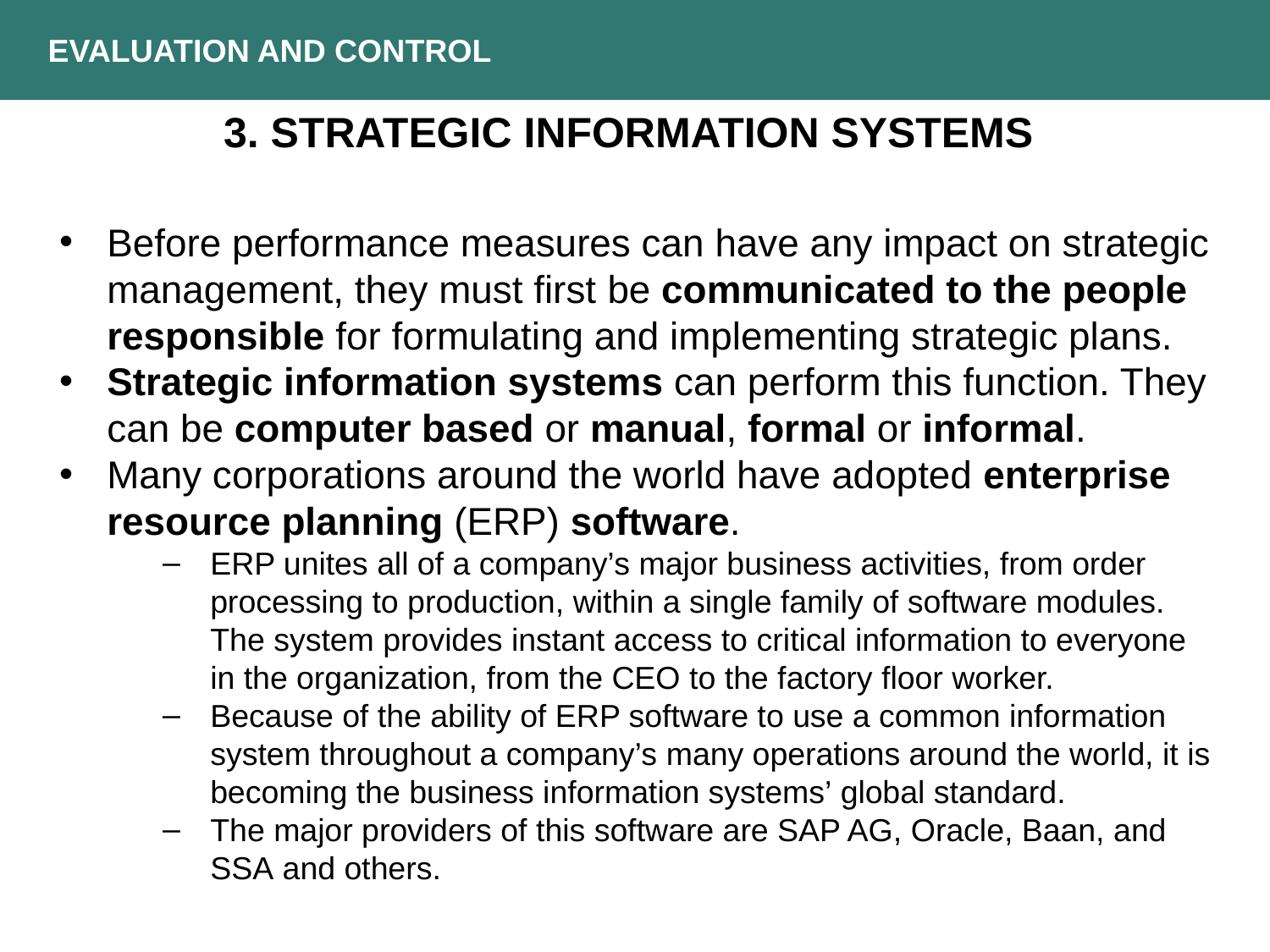

EVALUATION AND CONTROL
3. Strategic Information Systems
Before performance measures can have any impact on strategic management, they must first be communicated to the people responsible for formulating and implementing strategic plans.
Strategic information systems can perform this function. They can be computer based or manual, formal or informal.
Many corporations around the world have adopted enterprise resource planning (ERP) software.
ERP unites all of a company’s major business activities, from order processing to production, within a single family of software modules. The system provides instant access to critical information to everyone in the organization, from the CEO to the factory floor worker.
Because of the ability of ERP software to use a common information system throughout a company’s many operations around the world, it is becoming the business information systems’ global standard.
The major providers of this software are SAP AG, Oracle, Baan, and SSA and others.